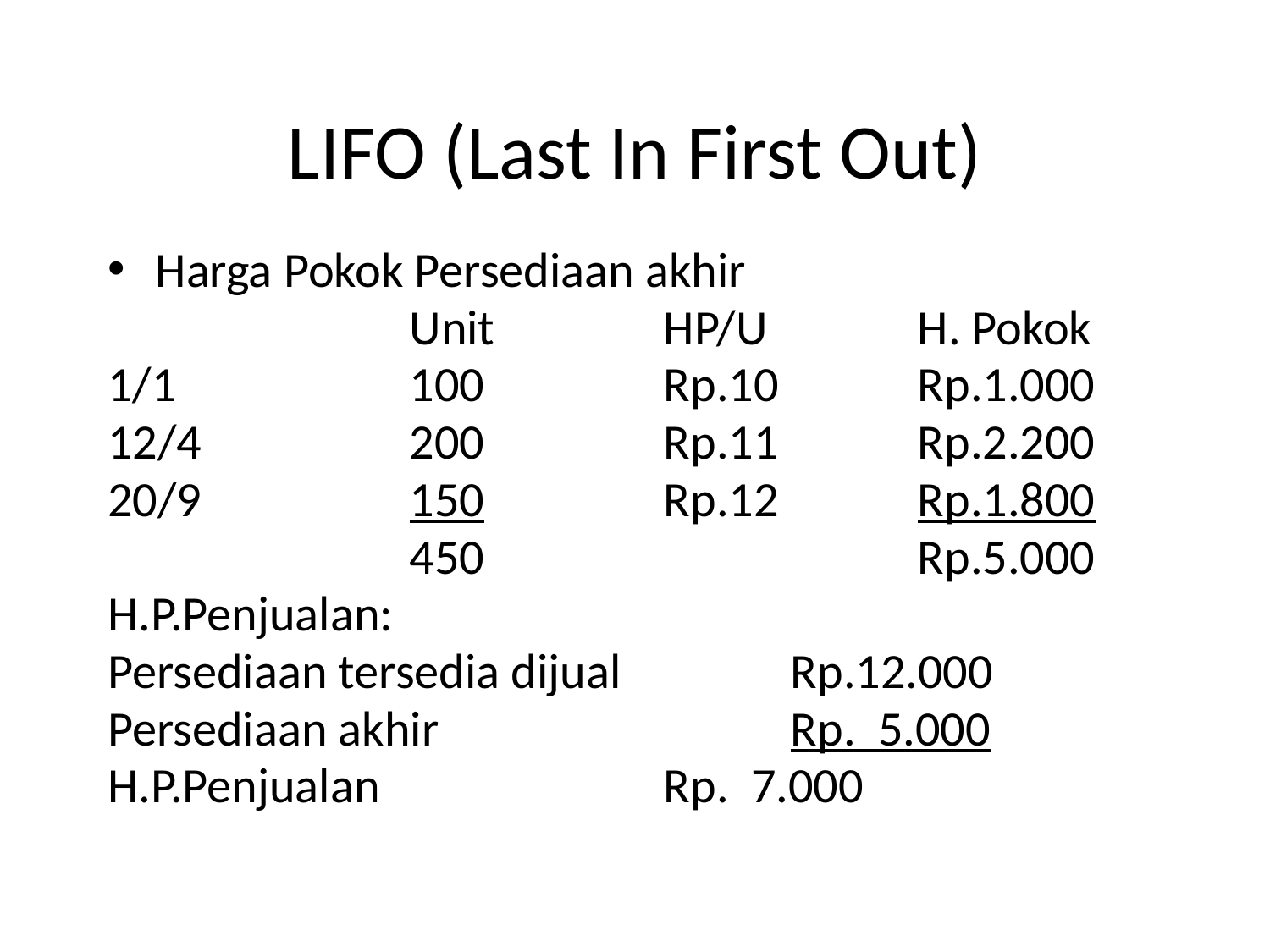

# LIFO (Last In First Out)
Harga Pokok Persediaan akhir
			Unit		HP/U		H. Pokok
1/1		100		Rp.10		Rp.1.000
12/4		200		Rp.11		Rp.2.200
20/9		150		Rp.12		Rp.1.800
			450				Rp.5.000
H.P.Penjualan:
Persediaan tersedia dijual		Rp.12.000
Persediaan akhir			Rp.  5.000
H.P.Penjualan			Rp.  7.000